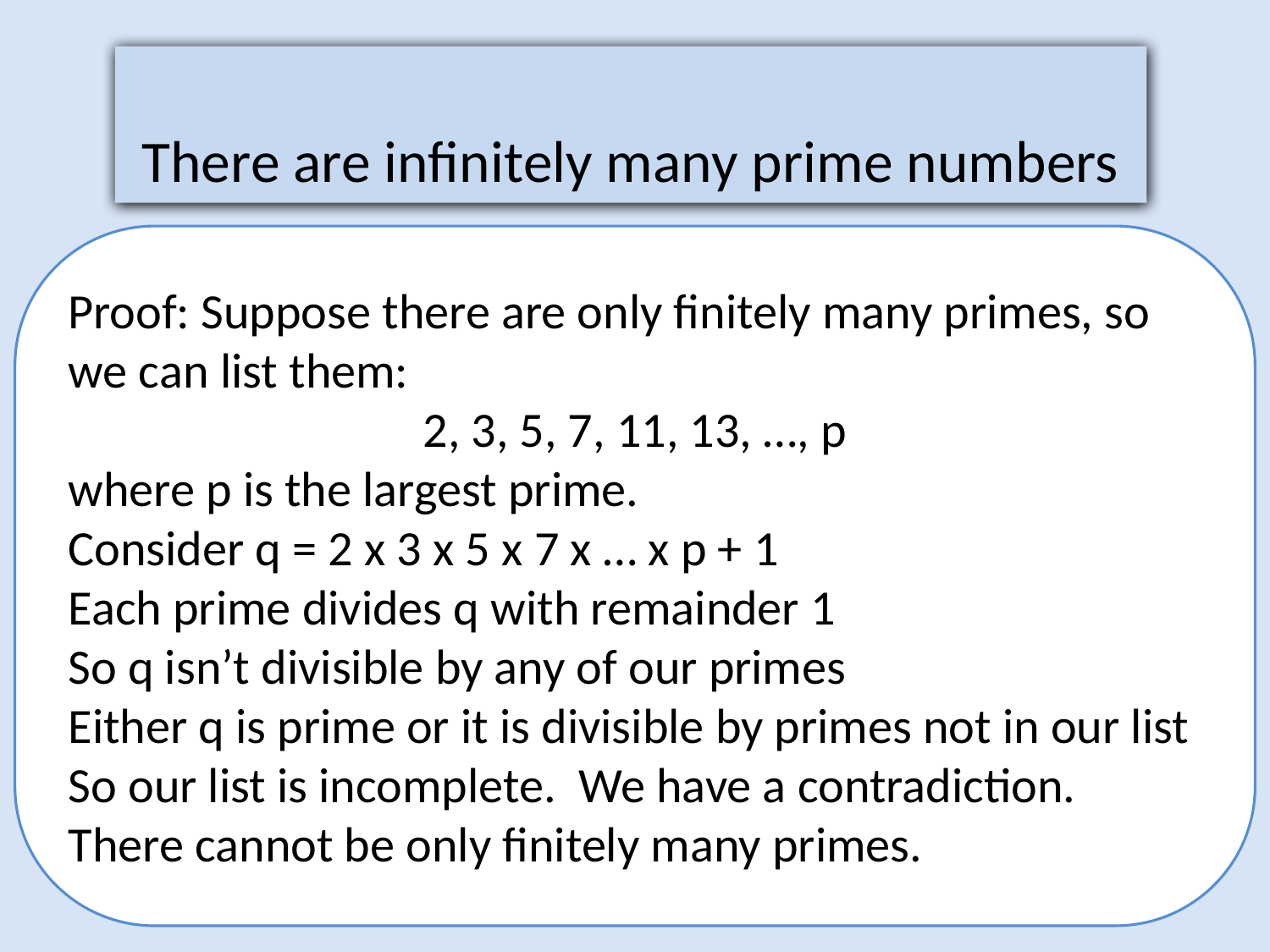

There are infinitely many prime numbers

Proof: Suppose there are only finitely many primes, so we can list them:
2, 3, 5, 7, 11, 13, …, p
where p is the largest prime.
Consider q = 2 x 3 x 5 x 7 x … x p + 1
Each prime divides q with remainder 1
So q isn’t divisible by any of our primes
Either q is prime or it is divisible by primes not in our list
So our list is incomplete.  We have a contradiction.  There cannot be only finitely many primes.